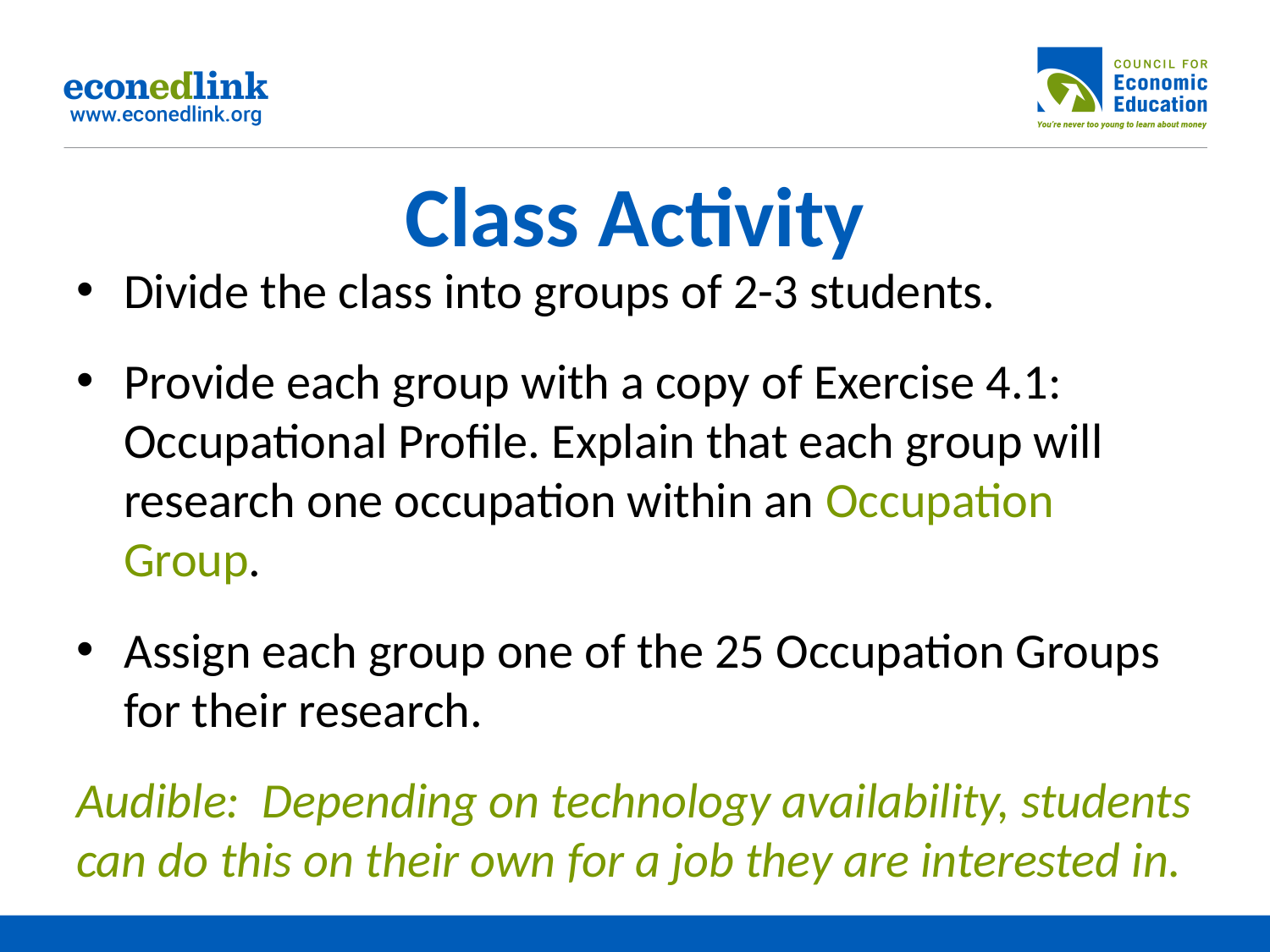

# Class Activity
Divide the class into groups of 2-3 students.
Provide each group with a copy of Exercise 4.1:  Occupational Profile. Explain that each group will research one occupation within an Occupation Group.
Assign each group one of the 25 Occupation Groups for their research.
Audible:  Depending on technology availability, students can do this on their own for a job they are interested in.